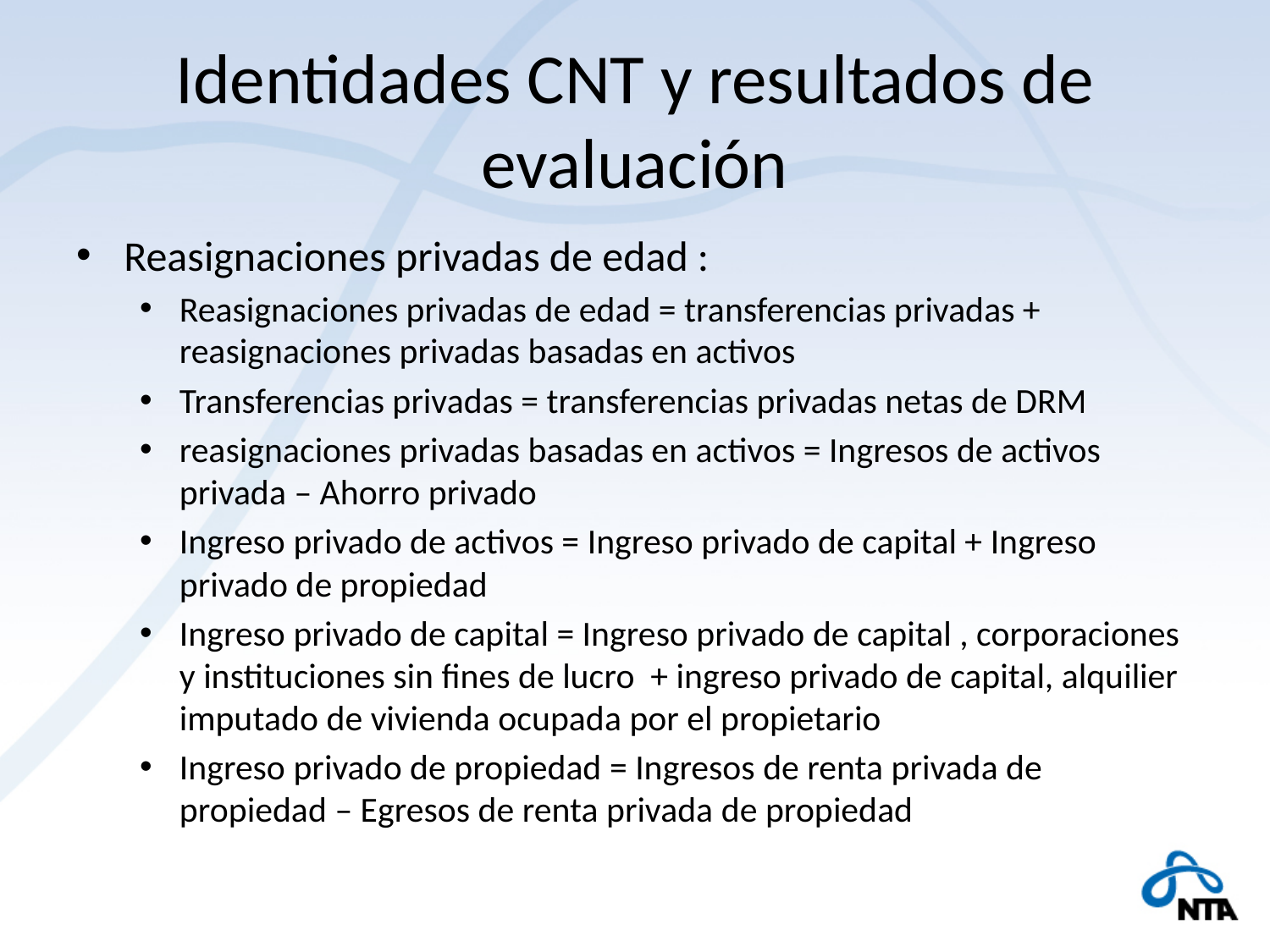

# Identidades CNT y resultados de evaluación
Reasignaciones privadas de edad :
Reasignaciones privadas de edad = transferencias privadas + reasignaciones privadas basadas en activos
Transferencias privadas = transferencias privadas netas de DRM
reasignaciones privadas basadas en activos = Ingresos de activos privada – Ahorro privado
Ingreso privado de activos = Ingreso privado de capital + Ingreso privado de propiedad
Ingreso privado de capital = Ingreso privado de capital , corporaciones y instituciones sin fines de lucro  + ingreso privado de capital, alquilier imputado de vivienda ocupada por el propietario
Ingreso privado de propiedad = Ingresos de renta privada de propiedad – Egresos de renta privada de propiedad